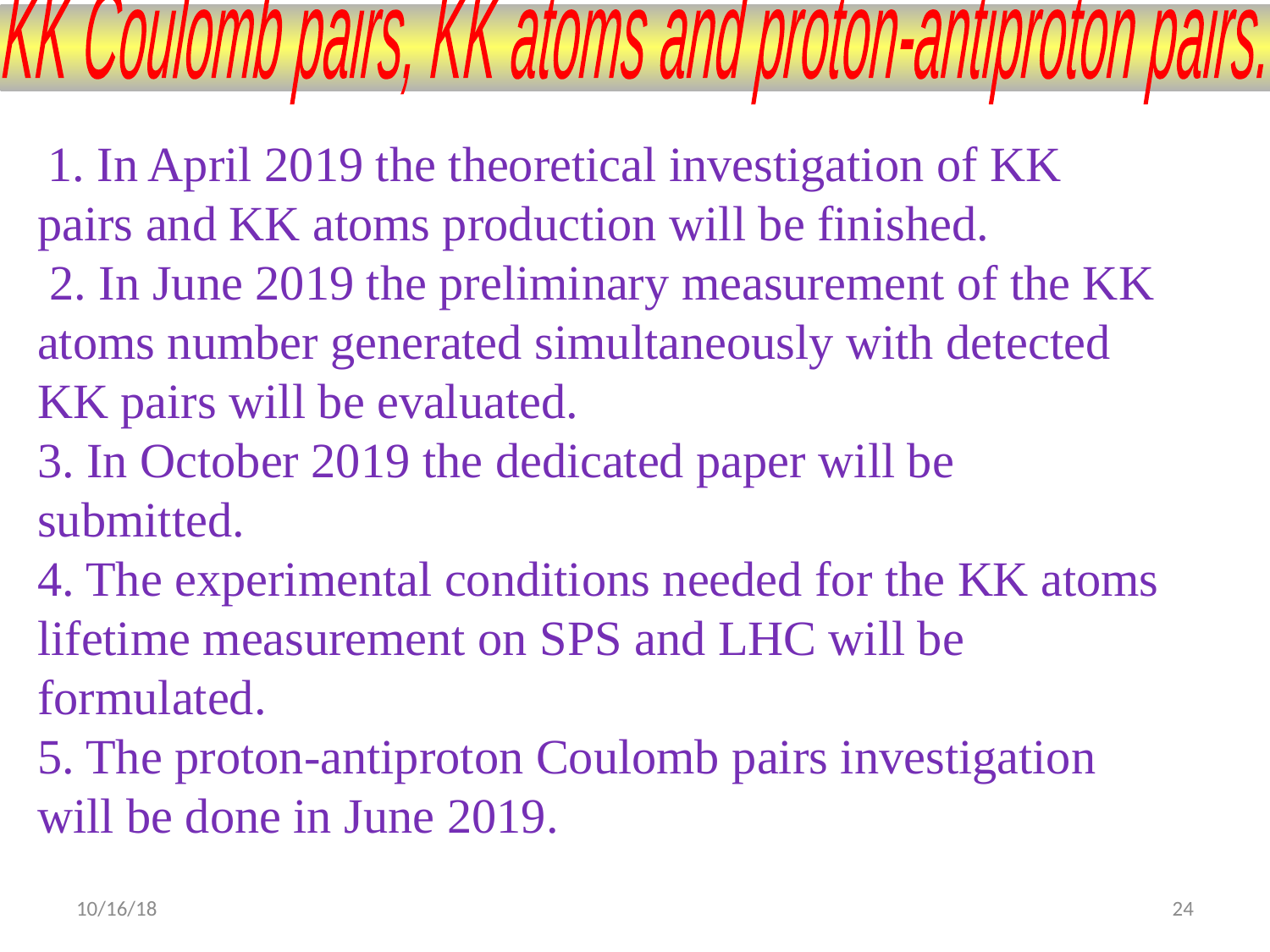

KK Coulomb pairs, KK atoms and proton-antiproton pairs.

 1. In April 2019 the theoretical investigation of KK pairs and KK atoms production will be finished.
 2. In June 2019 the preliminary measurement of the KK atoms number generated simultaneously with detected KK pairs will be evaluated.
3. In October 2019 the dedicated paper will be submitted.
4. The experimental conditions needed for the KK atoms lifetime measurement on SPS and LHC will be
formulated.
5. The proton-antiproton Coulomb pairs investigation will be done in June 2019.
10/16/18
24